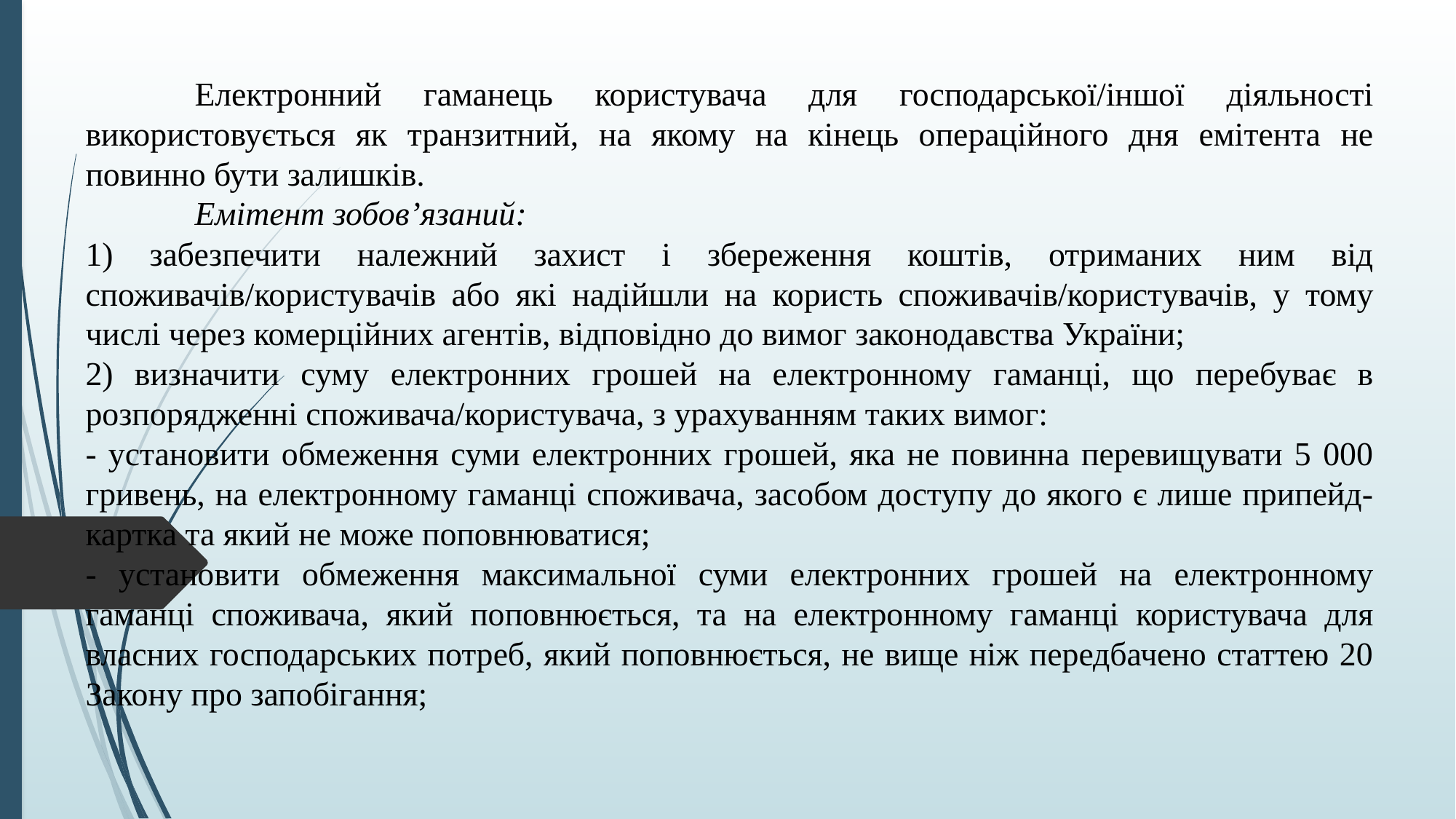

Електронний гаманець користувача для господарської/іншої діяльності використовується як транзитний, на якому на кінець операційного дня емітента не повинно бути залишків.
	Емітент зобов’язаний:
1) забезпечити належний захист і збереження коштів, отриманих ним від споживачів/користувачів або які надійшли на користь споживачів/користувачів, у тому числі через комерційних агентів, відповідно до вимог законодавства України;
2) визначити суму електронних грошей на електронному гаманці, що перебуває в розпорядженні споживача/користувача, з урахуванням таких вимог:
- установити обмеження суми електронних грошей, яка не повинна перевищувати 5 000 гривень, на електронному гаманці споживача, засобом доступу до якого є лише припейд-картка та який не може поповнюватися;
- установити обмеження максимальної суми електронних грошей на електронному гаманці споживача, який поповнюється, та на електронному гаманці користувача для власних господарських потреб, який поповнюється, не вище ніж передбачено статтею 20 Закону про запобігання;